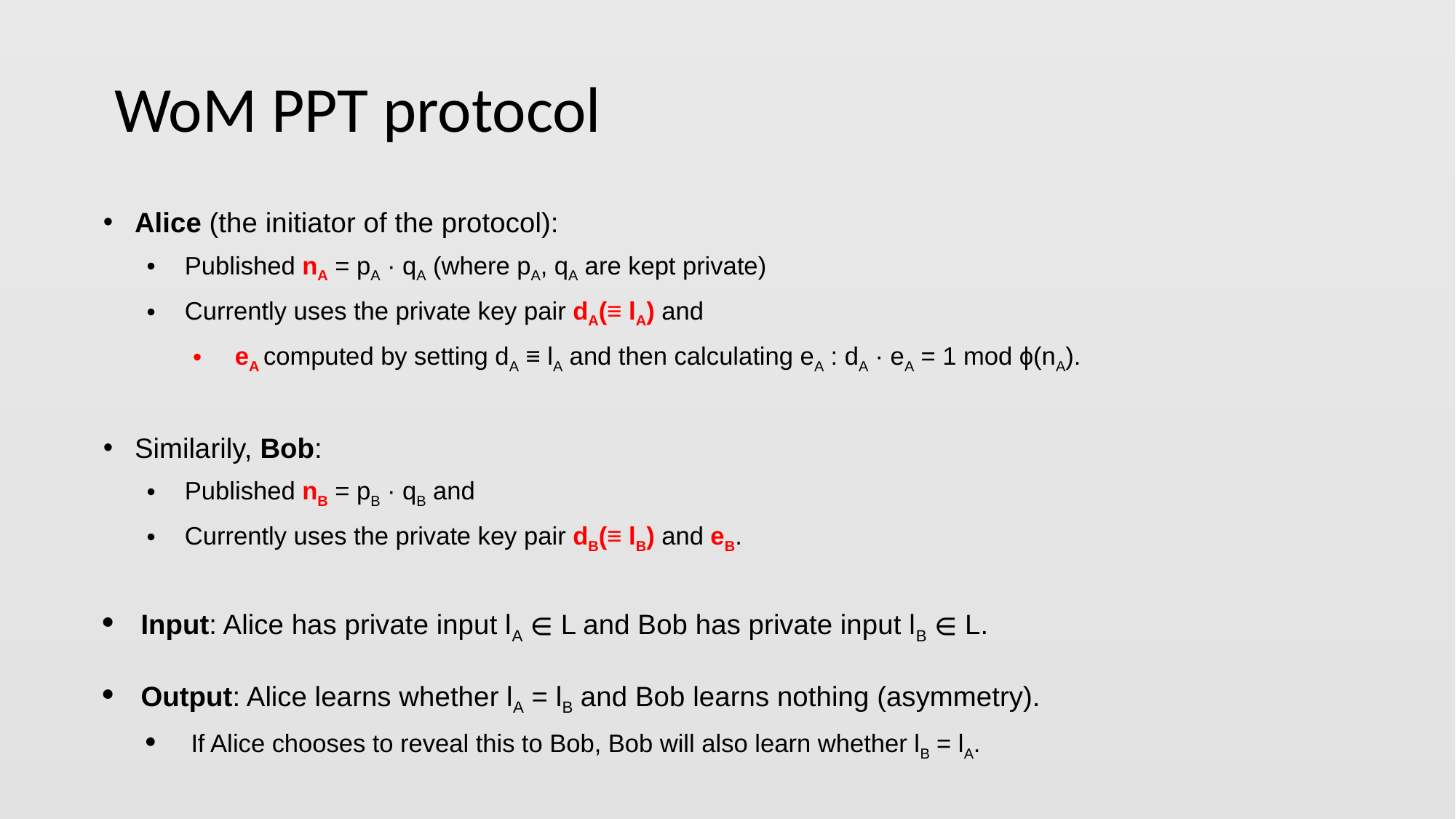

# WoM PPT protocol
Alice (the initiator of the protocol):
Published nA = pA · qA (where pA, qA are kept private)
Currently uses the private key pair dA(≡ lA) and
eA computed by setting dA ≡ lA and then calculating eA : dA · eA = 1 mod ϕ(nA).

Similarily, Bob:
Published nB = pB · qB and
Currently uses the private key pair dB(≡ lB) and eB.

Input: Alice has private input lA ∈ L and Bob has private input lB ∈ L.

Output: Alice learns whether lA = lB and Bob learns nothing (asymmetry).
If Alice chooses to reveal this to Bob, Bob will also learn whether lB = lA.